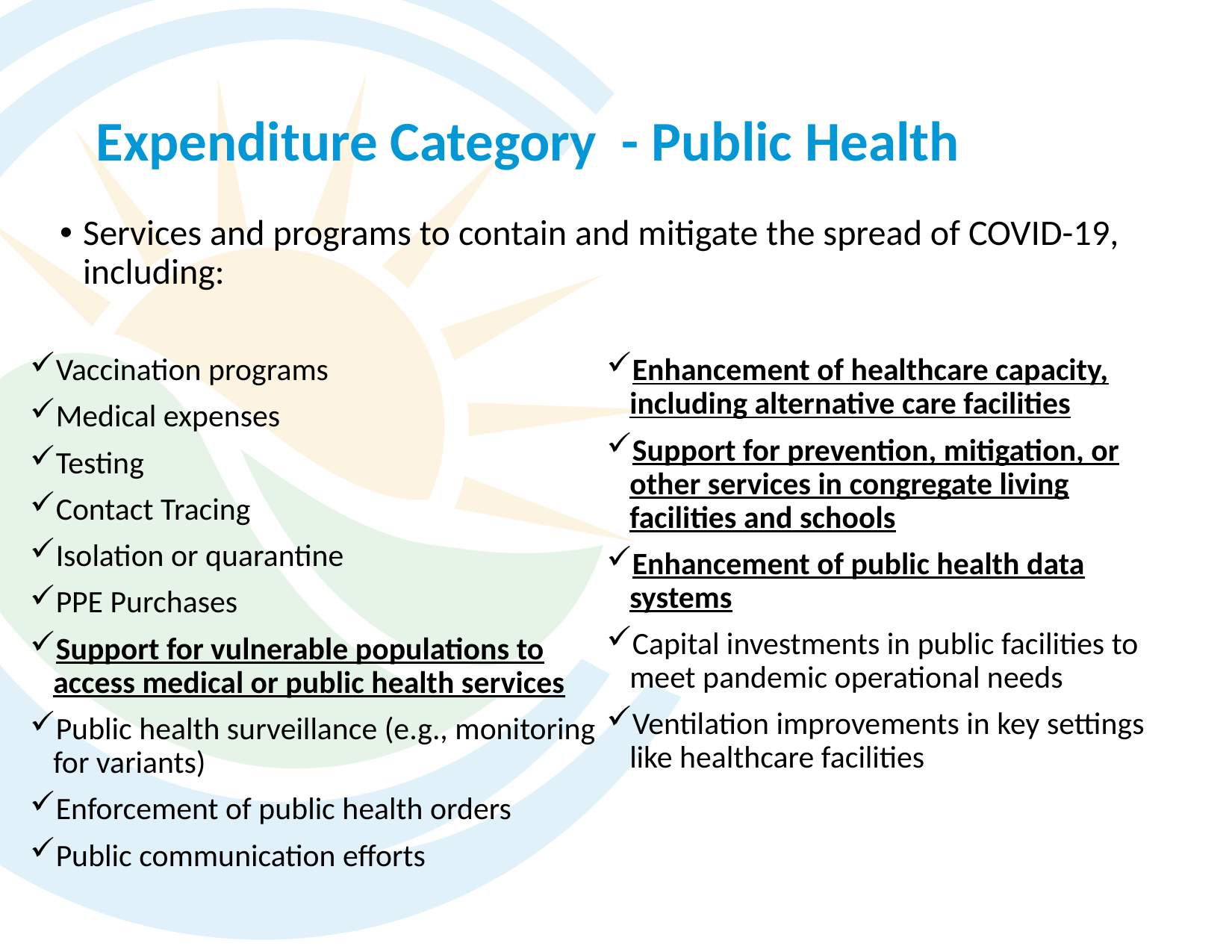

# Expenditure Category  - Public Health
Services and programs to contain and mitigate the spread of COVID-19, including:

Vaccination programs
Medical expenses
Testing
Contact Tracing
Isolation or quarantine
PPE Purchases
Support for vulnerable populations to access medical or public health services
Public health surveillance (e.g., monitoring for variants)
Enforcement of public health orders
Public communication efforts
Enhancement of healthcare capacity, including alternative care facilities
Support for prevention, mitigation, or other services in congregate living facilities and schools
Enhancement of public health data systems
Capital investments in public facilities to meet pandemic operational needs
Ventilation improvements in key settings like healthcare facilities